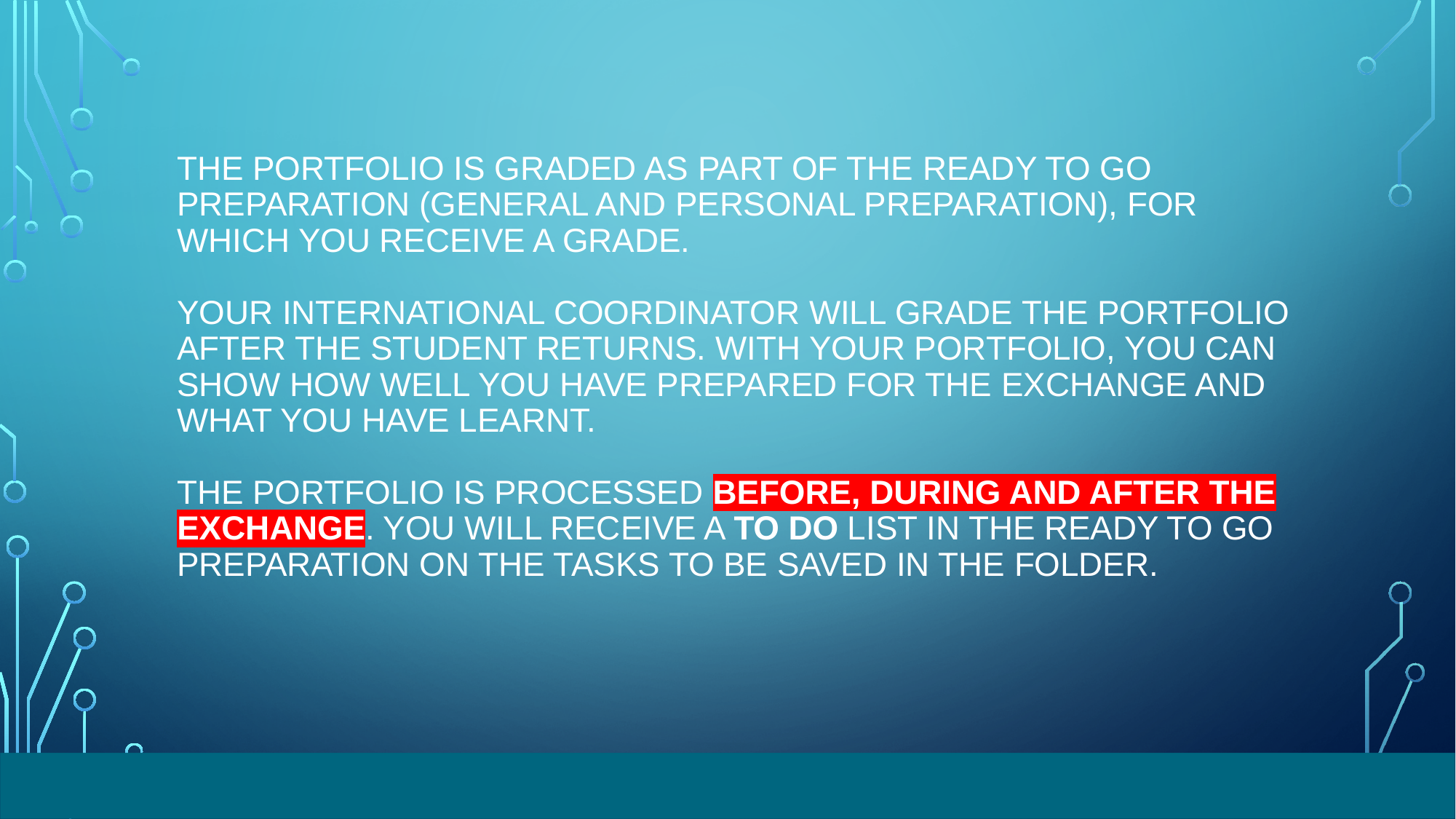

# The portfolio is graded as part of the Ready to go preparation (general and personal preparation), for which you receive a grade. Your international coordinator will grade the portfolio after the student returns. With your portfolio, you can show how well you have prepared for the exchange and what you have learnt. The portfolio is processed before, during and after the exchange. You will receive a TO DO list in the Ready to go preparation on the tasks to be saved in the folder.